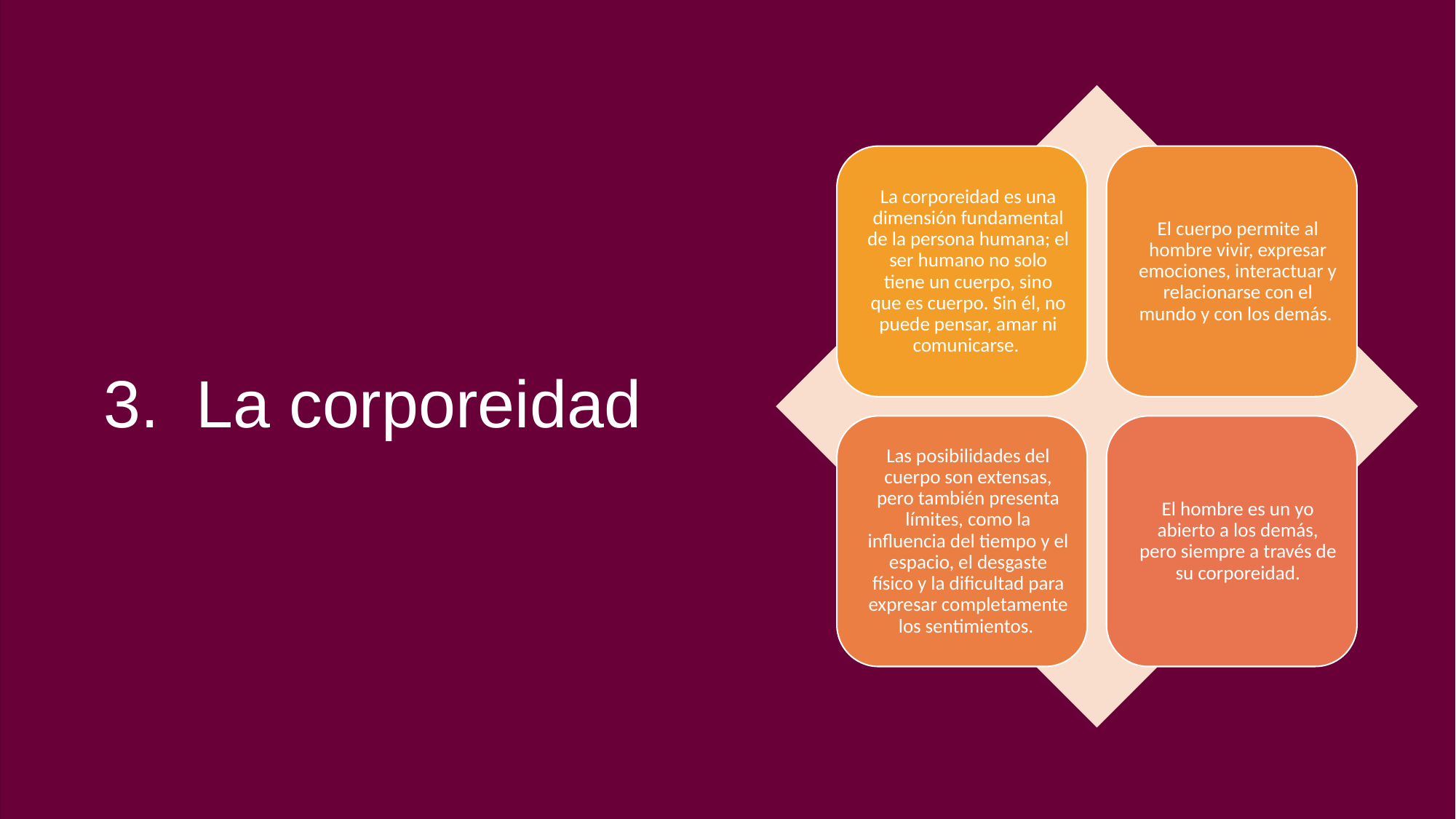

# 3.  La corporeidad
La corporeidad es una dimensión fundamental de la persona humana; el ser humano no solo tiene un cuerpo, sino que es cuerpo. Sin él, no puede pensar, amar ni comunicarse.
El cuerpo permite al hombre vivir, expresar emociones, interactuar y relacionarse con el mundo y con los demás.
Las posibilidades del cuerpo son extensas, pero también presenta límites, como la influencia del tiempo y el espacio, el desgaste físico y la dificultad para expresar completamente los sentimientos.
El hombre es un yo abierto a los demás, pero siempre a través de su corporeidad.